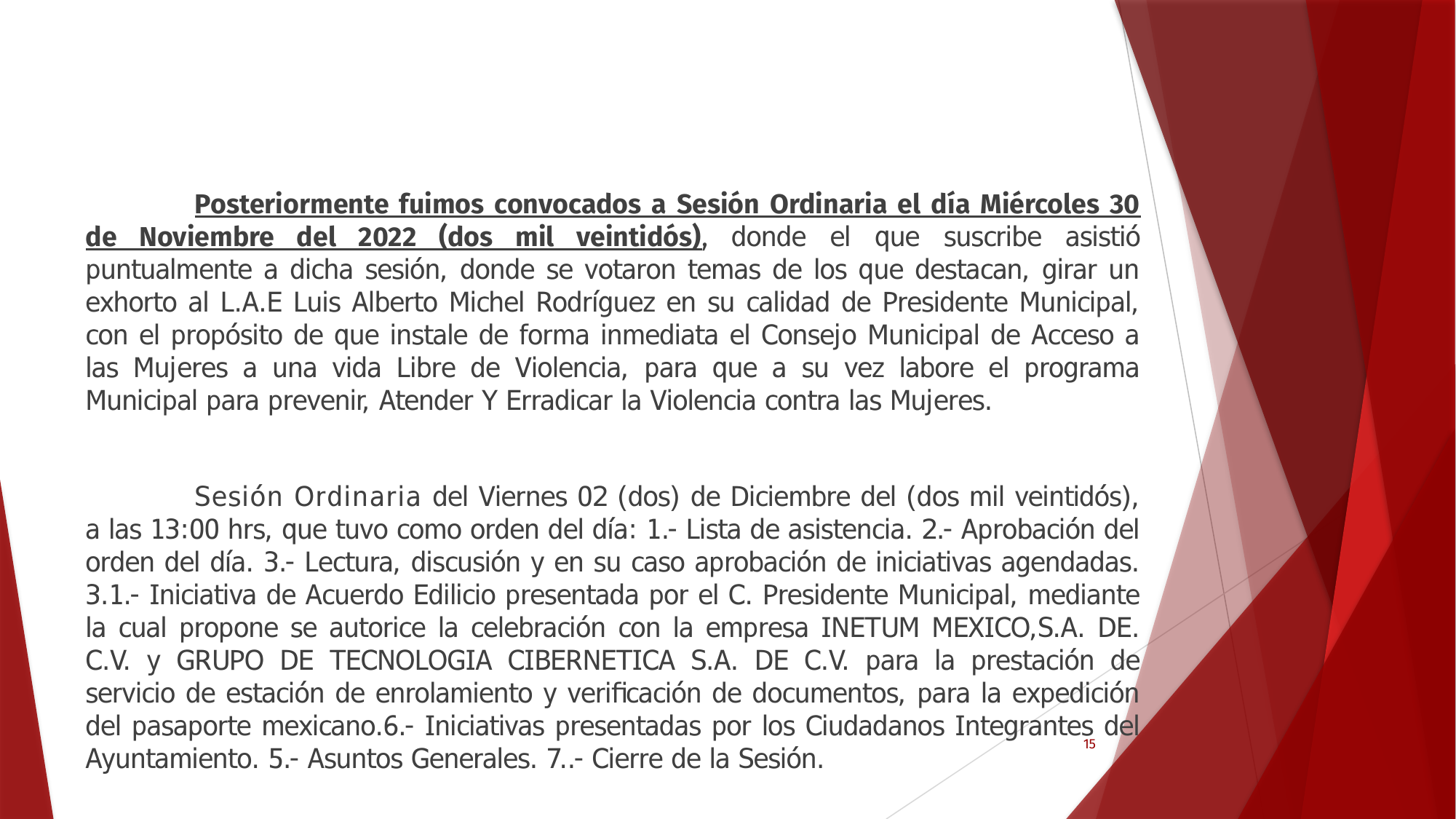

Posteriormente fuimos convocados a Sesión Ordinaria el día Miércoles 30 de Noviembre del 2022 (dos mil veintidós), donde el que suscribe asistió puntualmente a dicha sesión, donde se votaron temas de los que destacan, girar un exhorto al L.A.E Luis Alberto Michel Rodríguez en su calidad de Presidente Municipal, con el propósito de que instale de forma inmediata el Consejo Municipal de Acceso a las Mujeres a una vida Libre de Violencia, para que a su vez labore el programa Municipal para prevenir, Atender Y Erradicar la Violencia contra las Mujeres.

	Sesión Ordinaria del Viernes 02 (dos) de Diciembre del (dos mil veintidós), a las 13:00 hrs, que tuvo como orden del día: 1.- Lista de asistencia. 2.- Aprobación del orden del día. 3.- Lectura, discusión y en su caso aprobación de iniciativas agendadas. 3.1.- Iniciativa de Acuerdo Edilicio presentada por el C. Presidente Municipal, mediante la cual propone se autorice la celebración con la empresa INETUM MEXICO,S.A. DE. C.V. y GRUPO DE TECNOLOGIA CIBERNETICA S.A. DE C.V. para la prestación de servicio de estación de enrolamiento y verificación de documentos, para la expedición del pasaporte mexicano.6.- Iniciativas presentadas por los Ciudadanos Integrantes del Ayuntamiento. 5.- Asuntos Generales. 7..- Cierre de la Sesión.
15